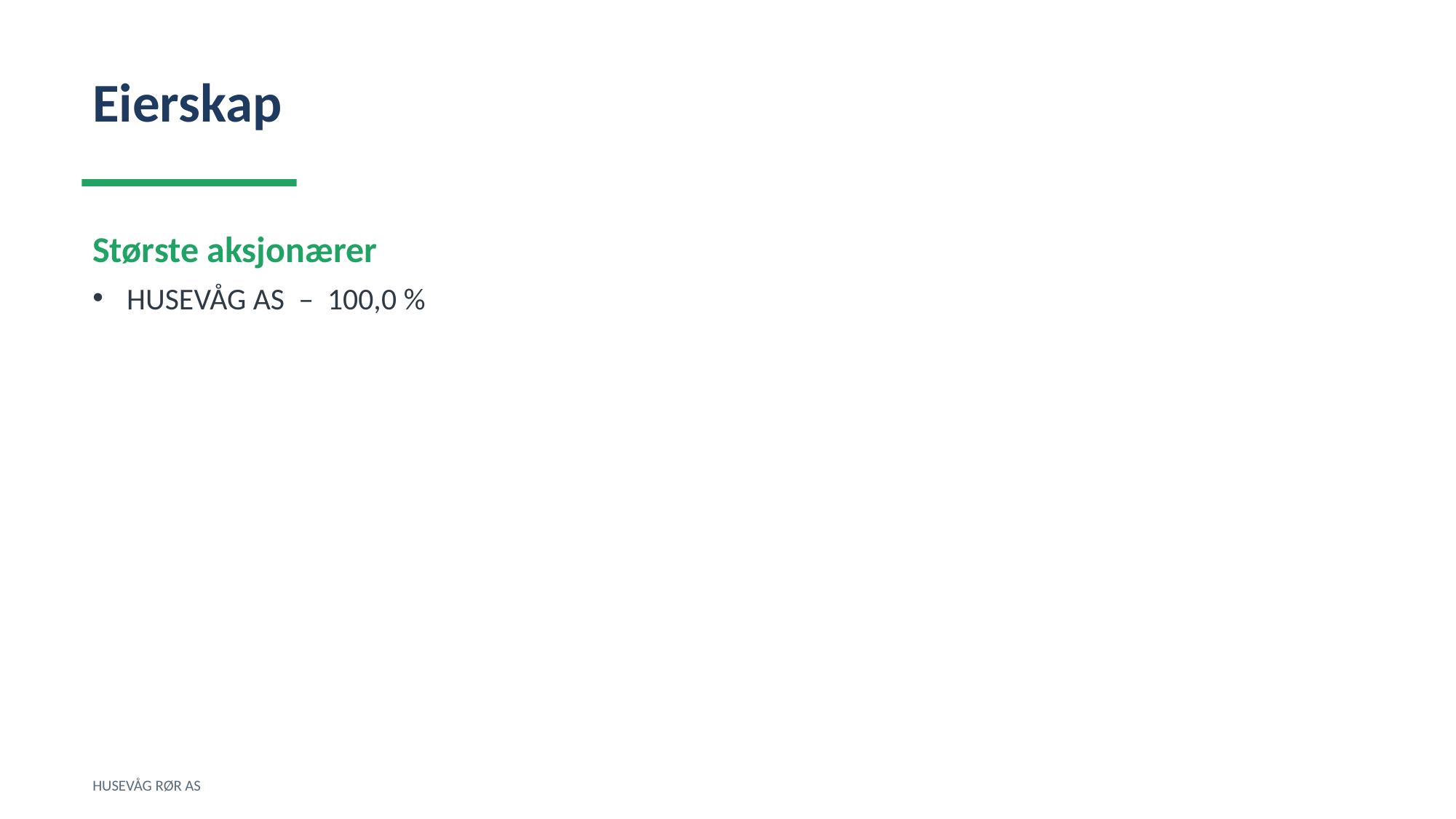

Eierskap

Største aksjonærer
HUSEVÅG AS  –  100,0 %
HUSEVÅG RØR AS